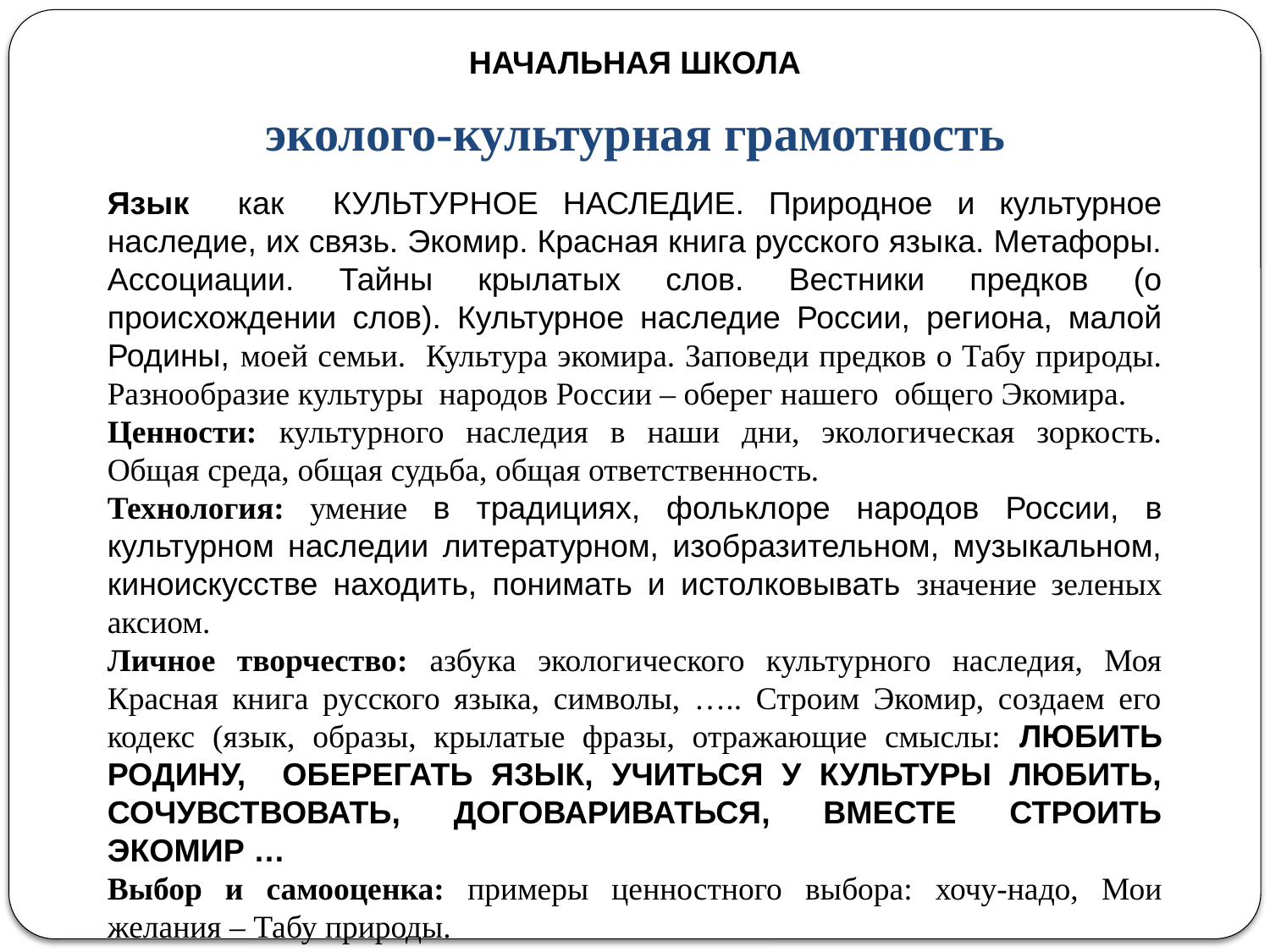

НАЧАЛЬНАЯ ШКОЛА

эколого-культурная грамотность

Язык  как  КУЛЬТУРНОЕ НАСЛЕДИЕ. Природное и культурное наследие, их связь. Экомир. Красная книга русского языка. Метафоры. Ассоциации. Тайны крылатых слов. Вестники предков (о происхождении слов). Культурное наследие России, региона, малой Родины, моей семьи.  Культура экомира. Заповеди предков о Табу природы. Разнообразие культуры  народов России – оберег нашего  общего Экомира.
Ценности: культурного наследия в наши дни, экологическая зоркость. Общая среда, общая судьба, общая ответственность.
Технология: умение в традициях, фольклоре народов России, в культурном наследии литературном, изобразительном, музыкальном, киноискусстве находить, понимать и истолковывать значение зеленых аксиом.
Личное творчество: азбука экологического культурного наследия, Моя Красная книга русского языка, символы, ….. Строим Экомир, создаем его кодекс (язык, образы, крылатые фразы, отражающие смыслы: ЛЮБИТЬ РОДИНУ,  ОБЕРЕГАТЬ ЯЗЫК, УЧИТЬСЯ У КУЛЬТУРЫ ЛЮБИТЬ, СОЧУВСТВОВАТЬ, ДОГОВАРИВАТЬСЯ, ВМЕСТЕ СТРОИТЬ ЭКОМИР …
Выбор и самооценка: примеры ценностного выбора: хочу-надо, Мои желания – Табу природы.